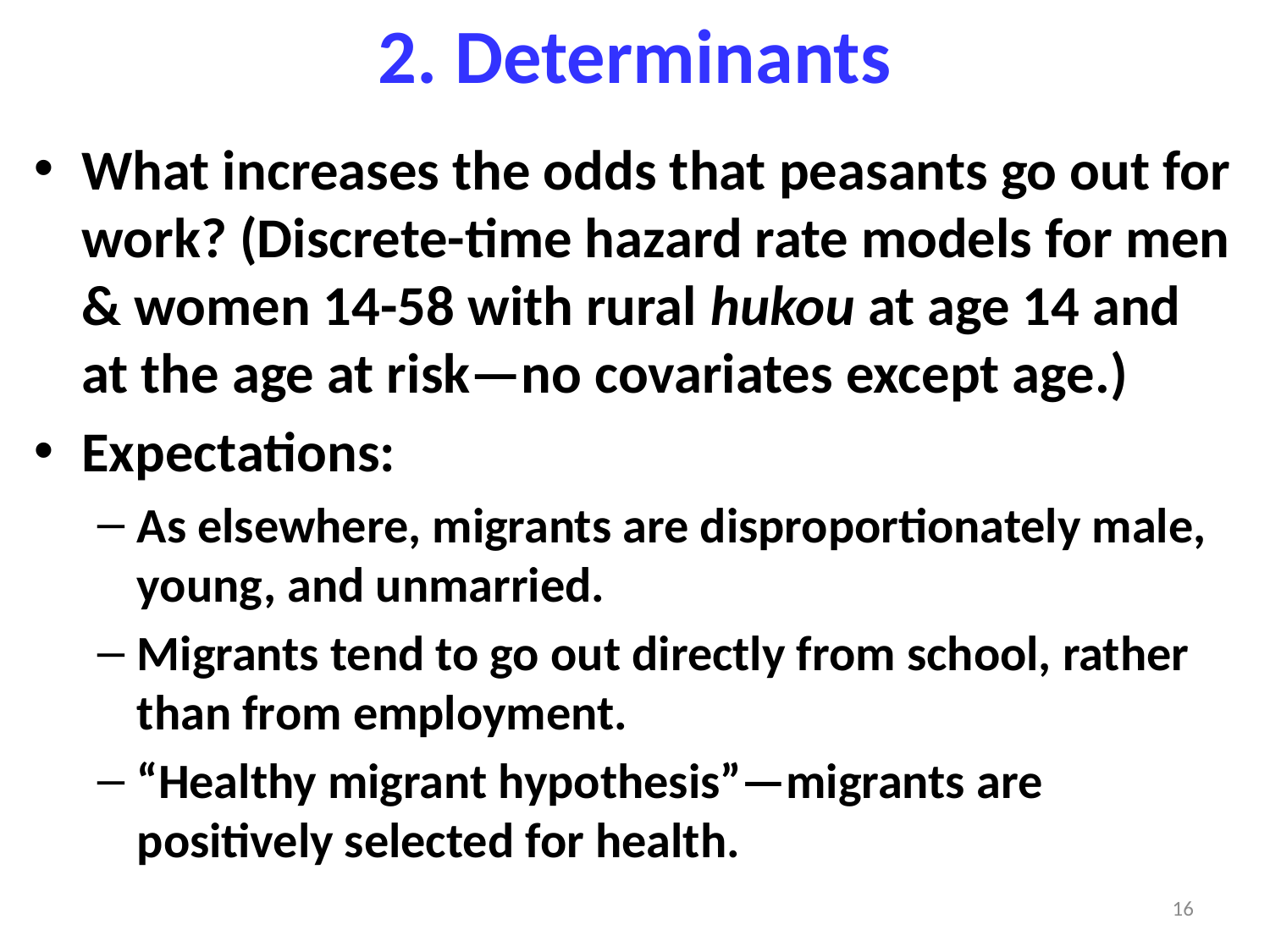

# 2. Determinants
What increases the odds that peasants go out for work? (Discrete-time hazard rate models for men & women 14-58 with rural hukou at age 14 and at the age at risk—no covariates except age.)
Expectations:
As elsewhere, migrants are disproportionately male, young, and unmarried.
Migrants tend to go out directly from school, rather than from employment.
“Healthy migrant hypothesis”—migrants are positively selected for health.
16